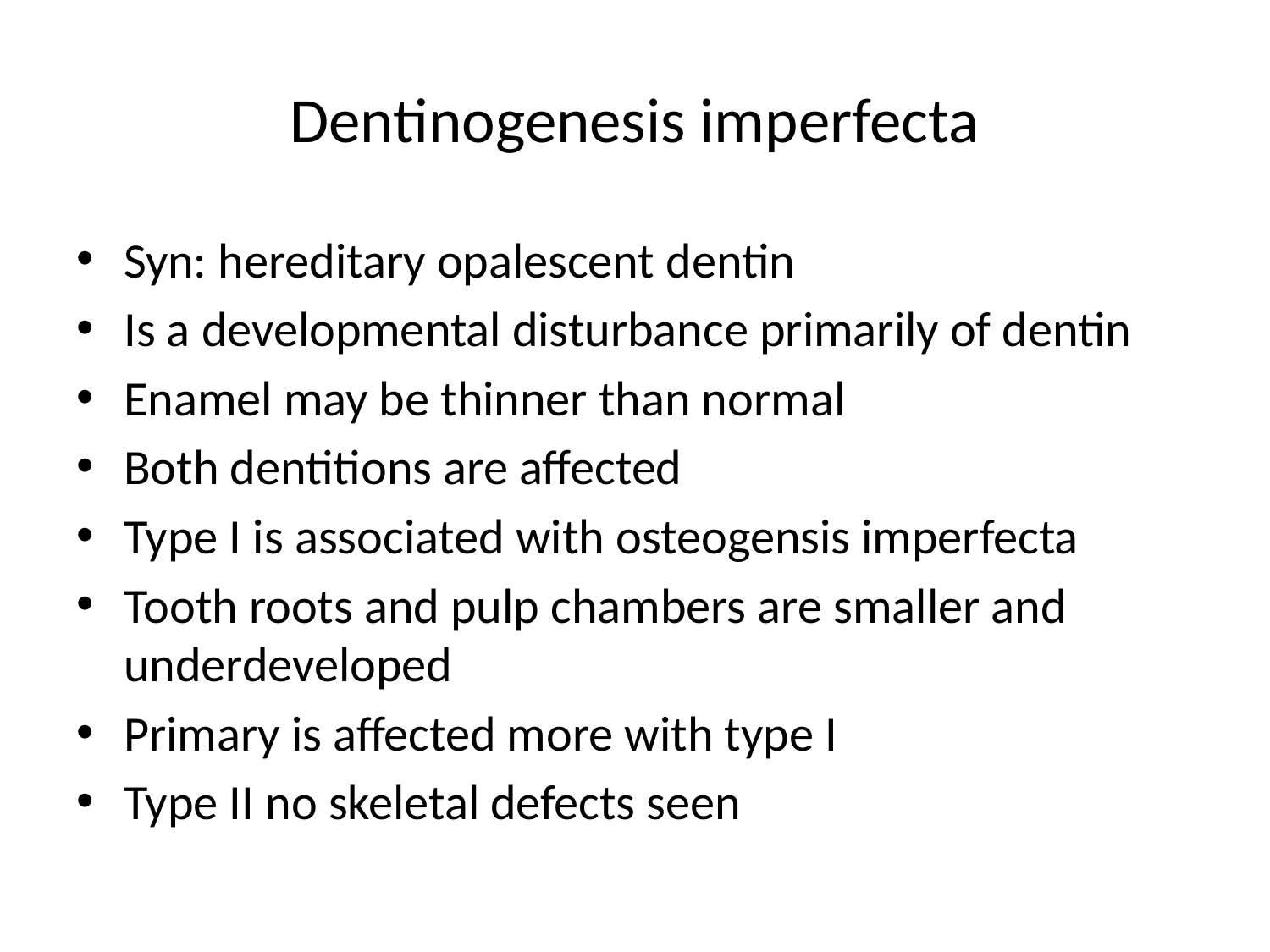

# Dentinogenesis imperfecta
Syn: hereditary opalescent dentin
Is a developmental disturbance primarily of dentin
Enamel may be thinner than normal
Both dentitions are affected
Type I is associated with osteogensis imperfecta
Tooth roots and pulp chambers are smaller and underdeveloped
Primary is affected more with type I
Type II no skeletal defects seen